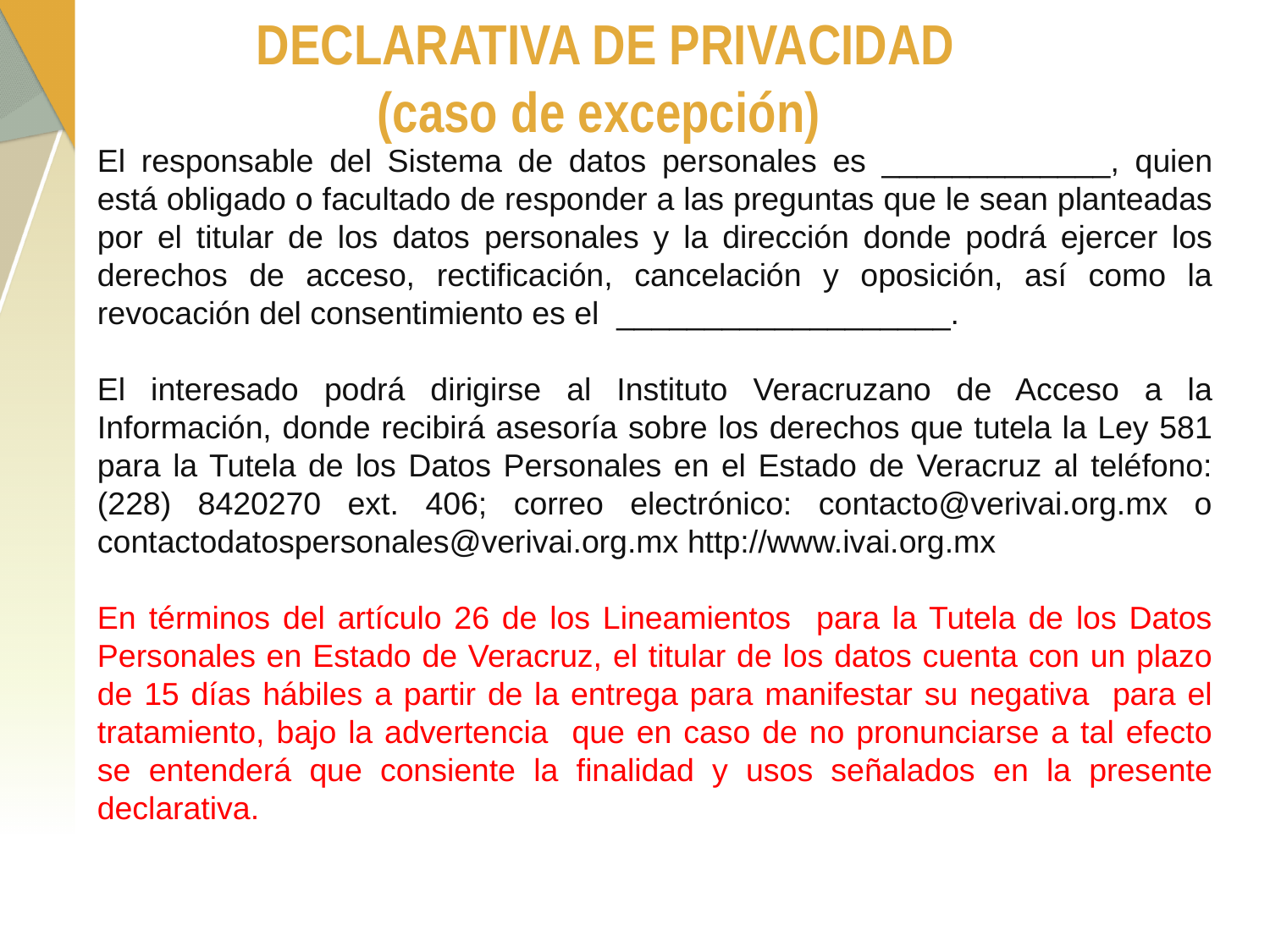

DECLARATIVA DE PRIVACIDAD
(caso de excepción)
El responsable del Sistema de datos personales es _____________, quien está obligado o facultado de responder a las preguntas que le sean planteadas por el titular de los datos personales y la dirección donde podrá ejercer los derechos de acceso, rectificación, cancelación y oposición, así como la revocación del consentimiento es el  ___________________.

El interesado podrá dirigirse al Instituto Veracruzano de Acceso a la Información, donde recibirá asesoría sobre los derechos que tutela la Ley 581 para la Tutela de los Datos Personales en el Estado de Veracruz al teléfono: (228) 8420270 ext. 406; correo electrónico: contacto@verivai.org.mx o contactodatospersonales@verivai.org.mx http://www.ivai.org.mx

En términos del artículo 26 de los Lineamientos  para la Tutela de los Datos Personales en Estado de Veracruz, el titular de los datos cuenta con un plazo de 15 días hábiles a partir de la entrega para manifestar su negativa  para el tratamiento, bajo la advertencia  que en caso de no pronunciarse a tal efecto se entenderá que consiente la finalidad y usos señalados en la presente declarativa.